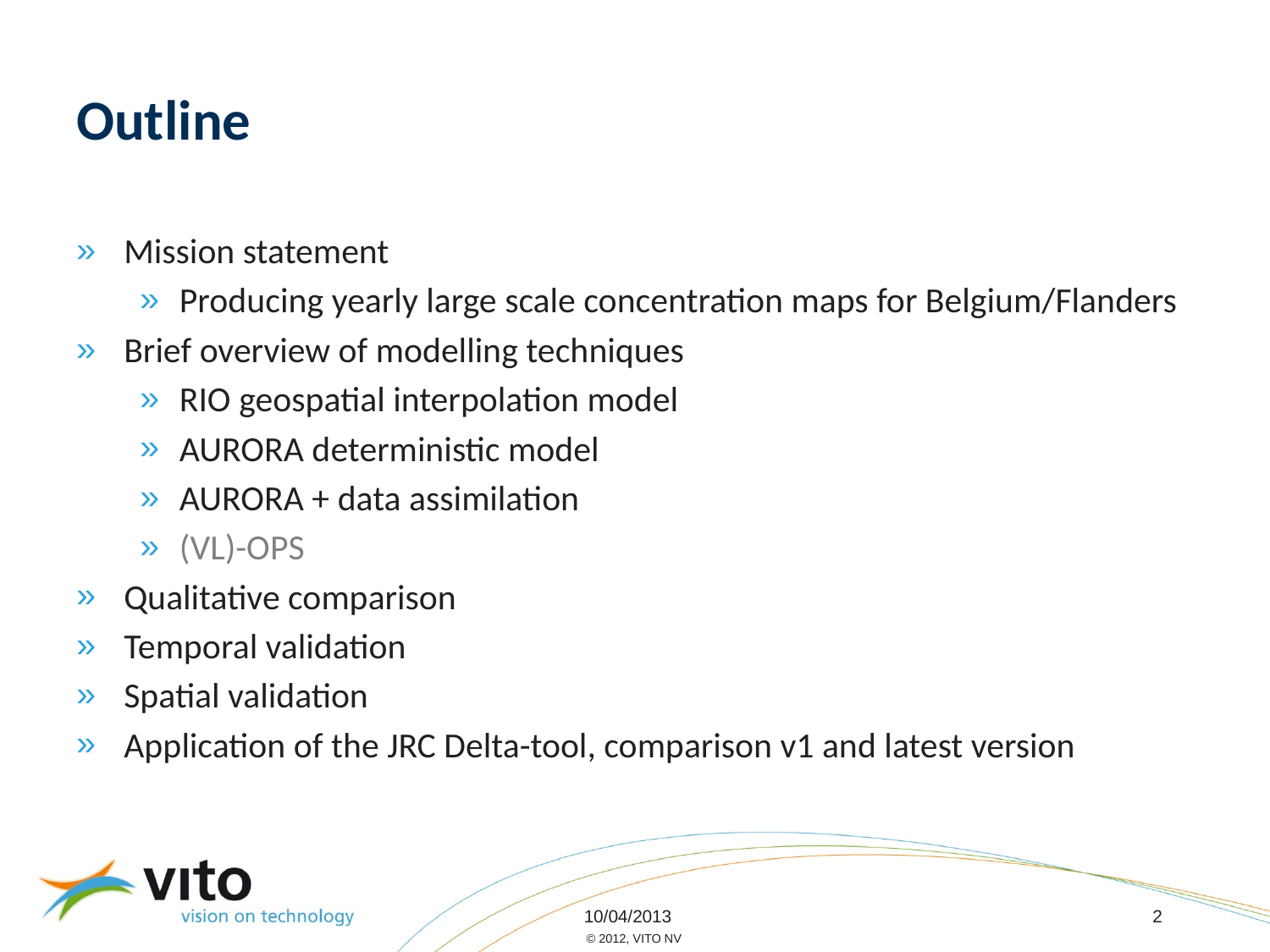

# Outline
Mission statement
Producing yearly large scale concentration maps for Belgium/Flanders
Brief overview of modelling techniques
RIO geospatial interpolation model
AURORA deterministic model
AURORA + data assimilation
(VL)-OPS
Qualitative comparison
Temporal validation
Spatial validation
Application of the JRC Delta-tool, comparison v1 and latest version